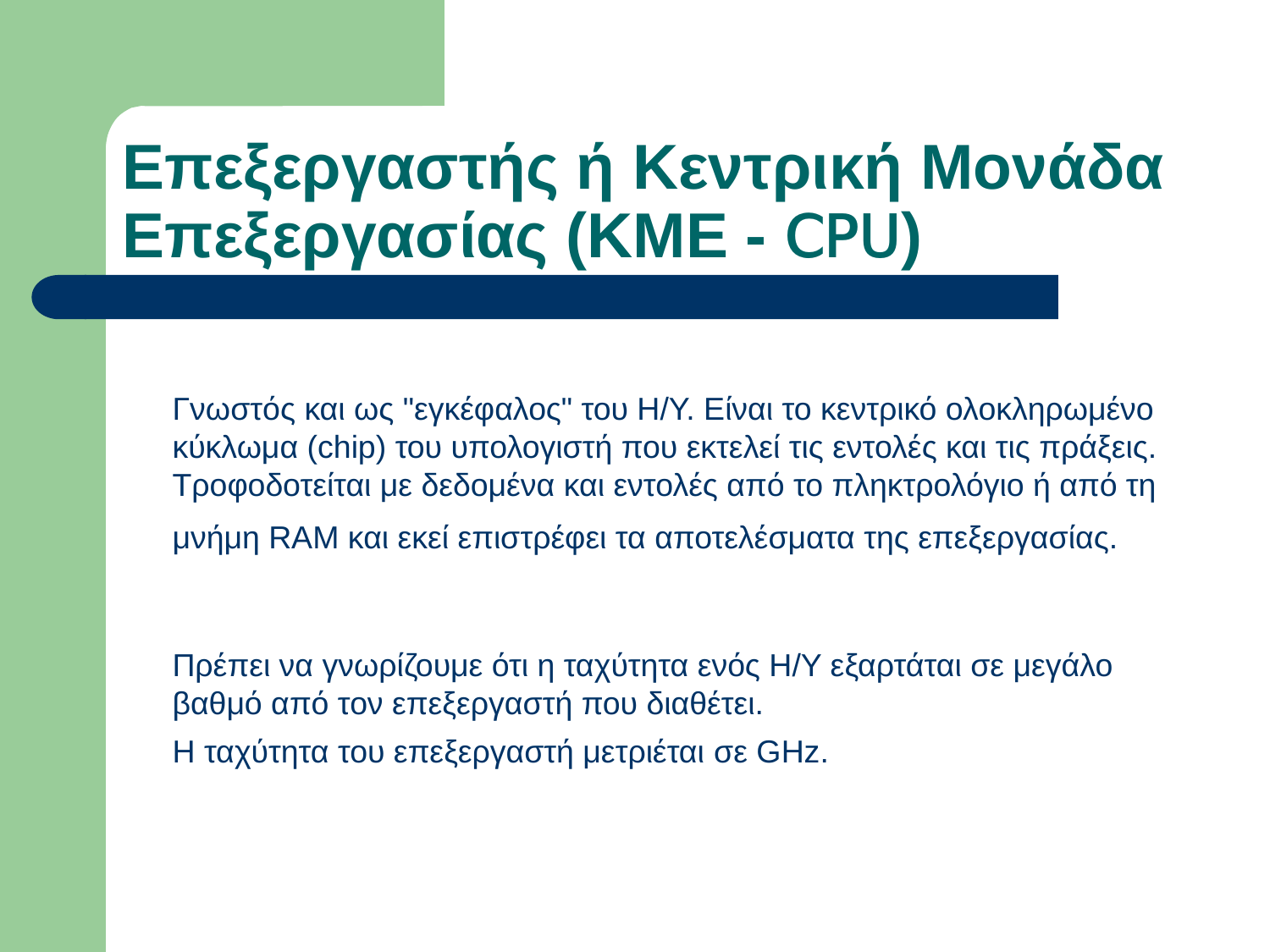

Επεξεργαστής ή Κεντρική Μονάδα Επεξεργασίας (ΚΜΕ - CPU)
Γνωστός και ως "εγκέφαλος" του Η/Υ. Είναι το κεντρικό ολοκληρωμένο κύκλωμα (chip) του υπολογιστή που εκτελεί τις εντολές και τις πράξεις. Τροφοδοτείται με δεδομένα και εντολές από το πληκτρολόγιο ή από τη μνήμη RAM και εκεί επιστρέφει τα αποτελέσματα της επεξεργασίας.
Πρέπει να γνωρίζουμε ότι η ταχύτητα ενός Η/Υ εξαρτάται σε μεγάλο βαθμό από τον επεξεργαστή που διαθέτει.
Η ταχύτητα του επεξεργαστή μετριέται σε GHz.
7